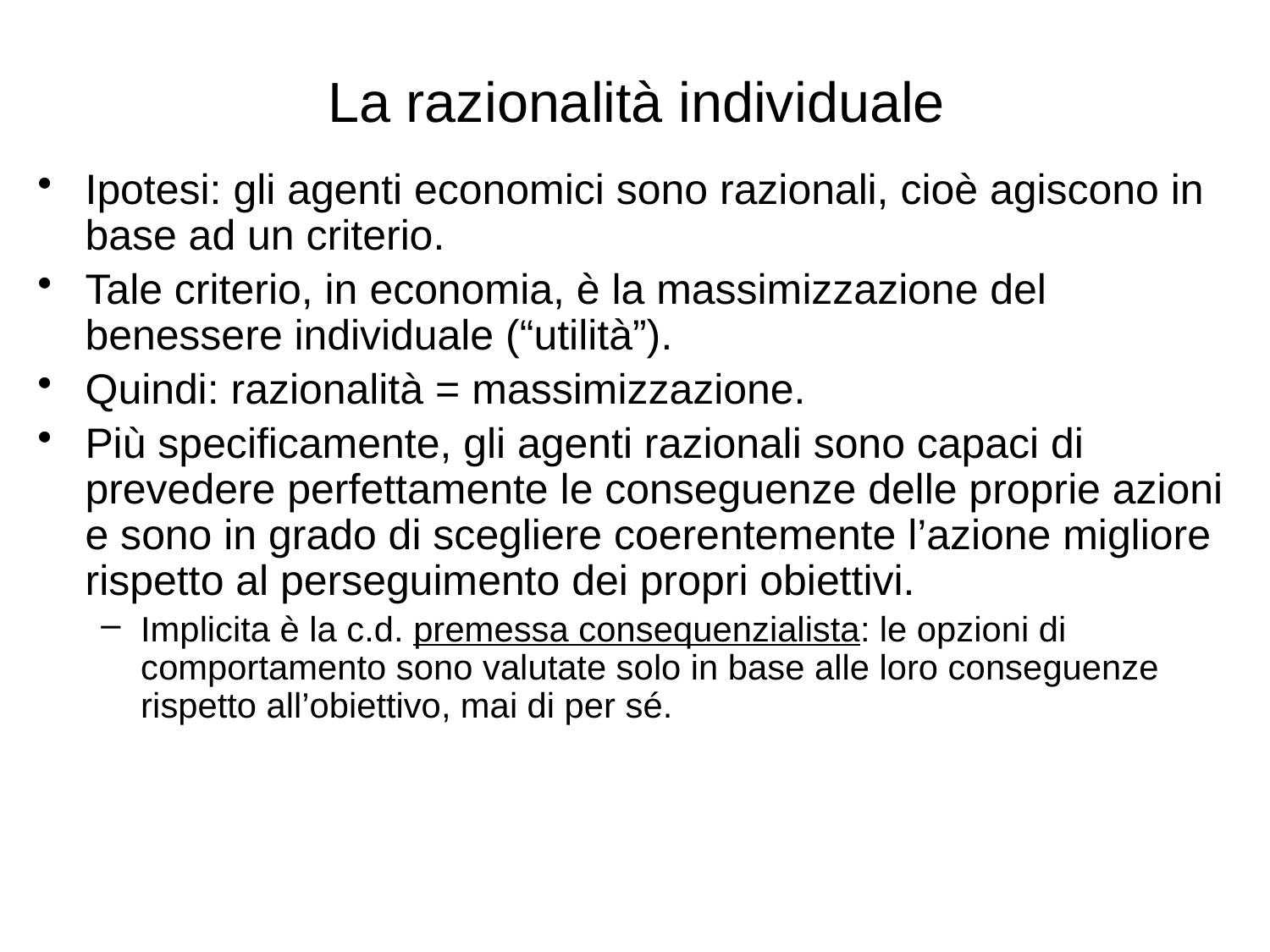

# La razionalità individuale
Ipotesi: gli agenti economici sono razionali, cioè agiscono in base ad un criterio.
Tale criterio, in economia, è la massimizzazione del benessere individuale (“utilità”).
Quindi: razionalità = massimizzazione.
Più specificamente, gli agenti razionali sono capaci di prevedere perfettamente le conseguenze delle proprie azioni e sono in grado di scegliere coerentemente l’azione migliore rispetto al perseguimento dei propri obiettivi.
Implicita è la c.d. premessa consequenzialista: le opzioni di comportamento sono valutate solo in base alle loro conseguenze rispetto all’obiettivo, mai di per sé.